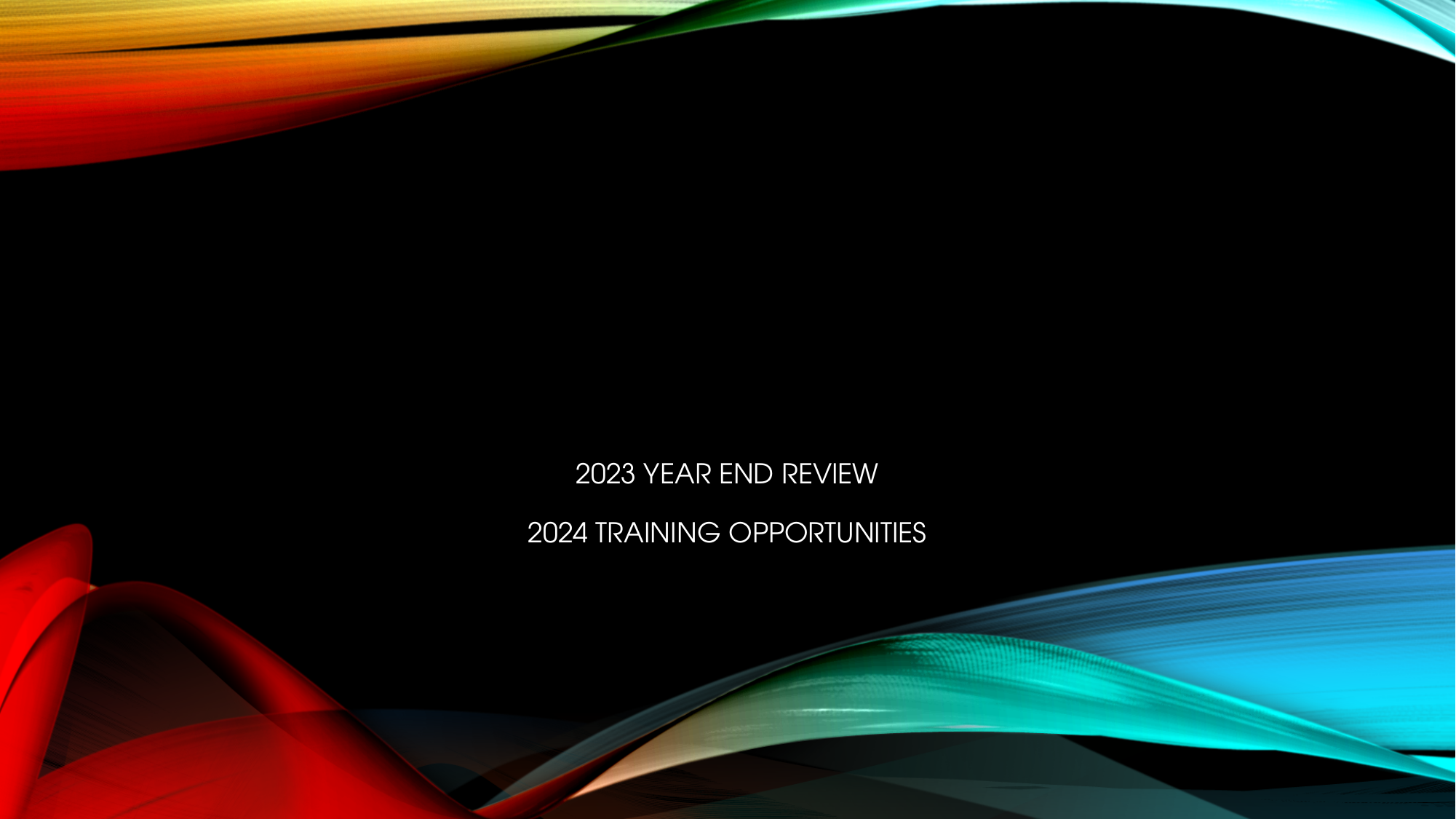

# 2023 Year End Review 2024 Training opportunities